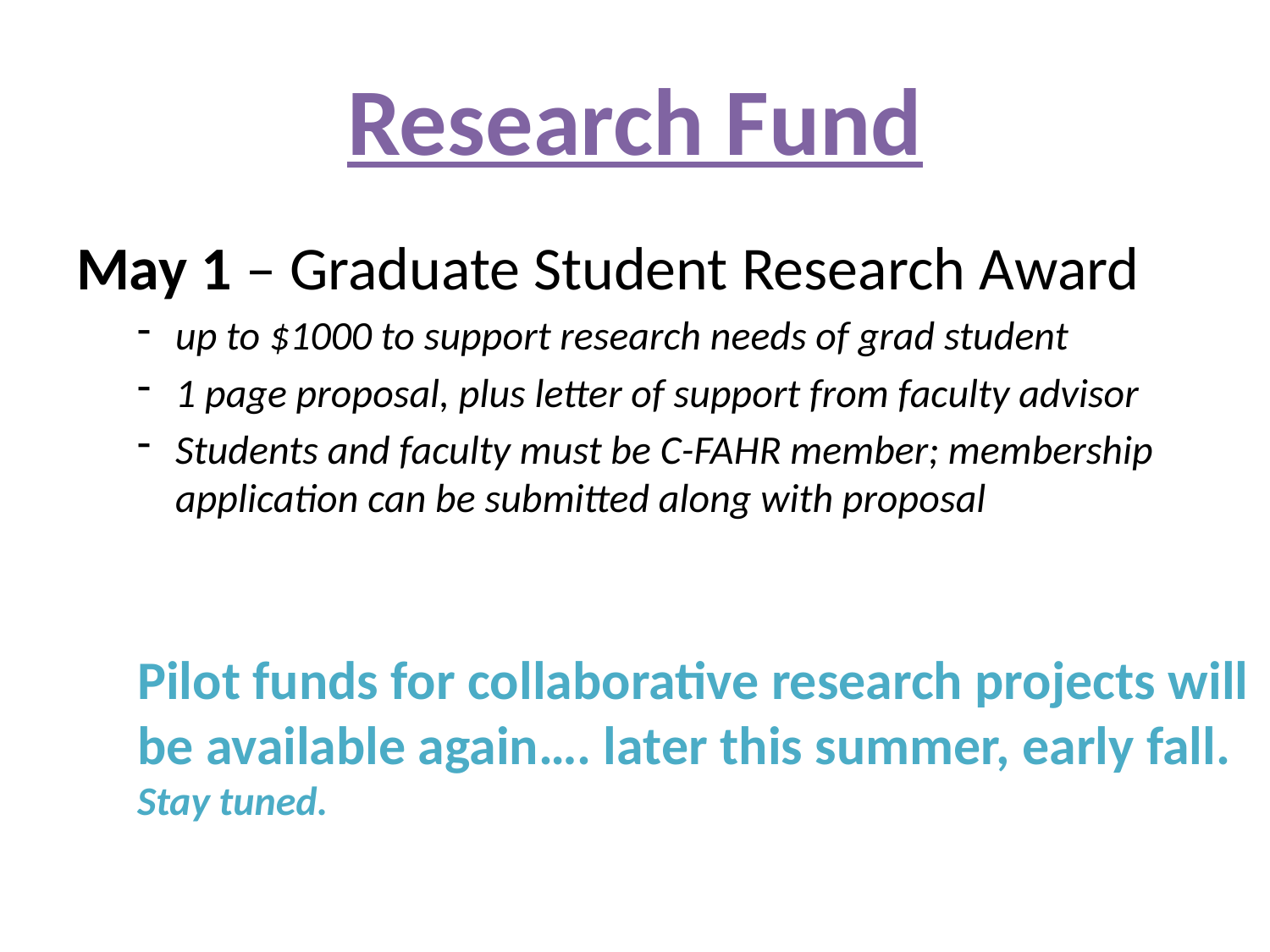

# Research Fund
May 1 – Graduate Student Research Award
up to $1000 to support research needs of grad student
1 page proposal, plus letter of support from faculty advisor
Students and faculty must be C-FAHR member; membership application can be submitted along with proposal

Pilot funds for collaborative research projects will be available again…. later this summer, early fall.  Stay tuned.